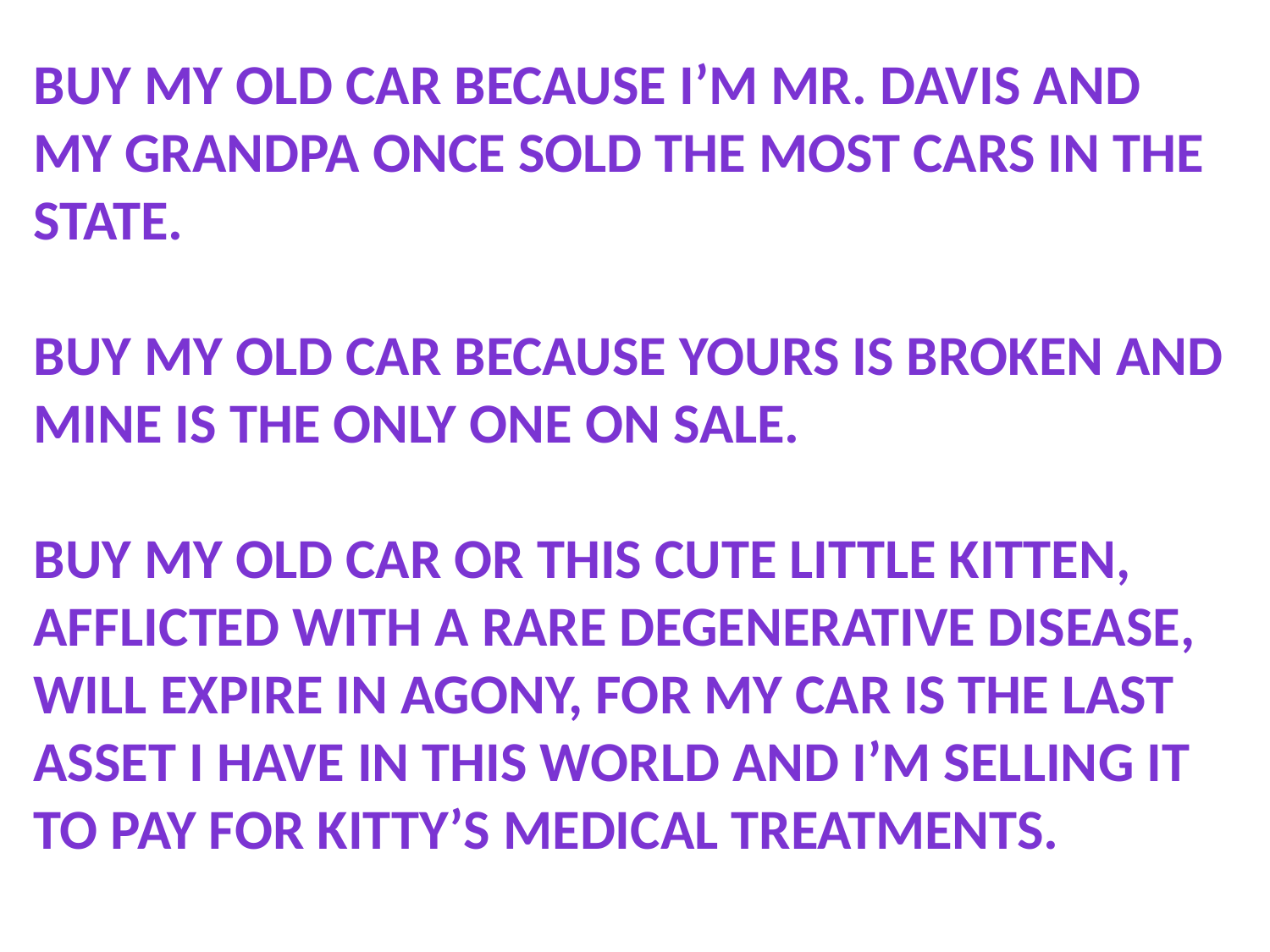

Buy my old car because I’m Mr. Davis and my grandpa once sold the most cars in the state.

Buy my old car because yours is broken and mine is the only one on sale.

Buy my old car or this cute little kitten, afflicted with a rare degenerative disease, will expire in agony, for my car is the last asset I have in this world and I’m selling it to pay for kitty’s medical treatments.